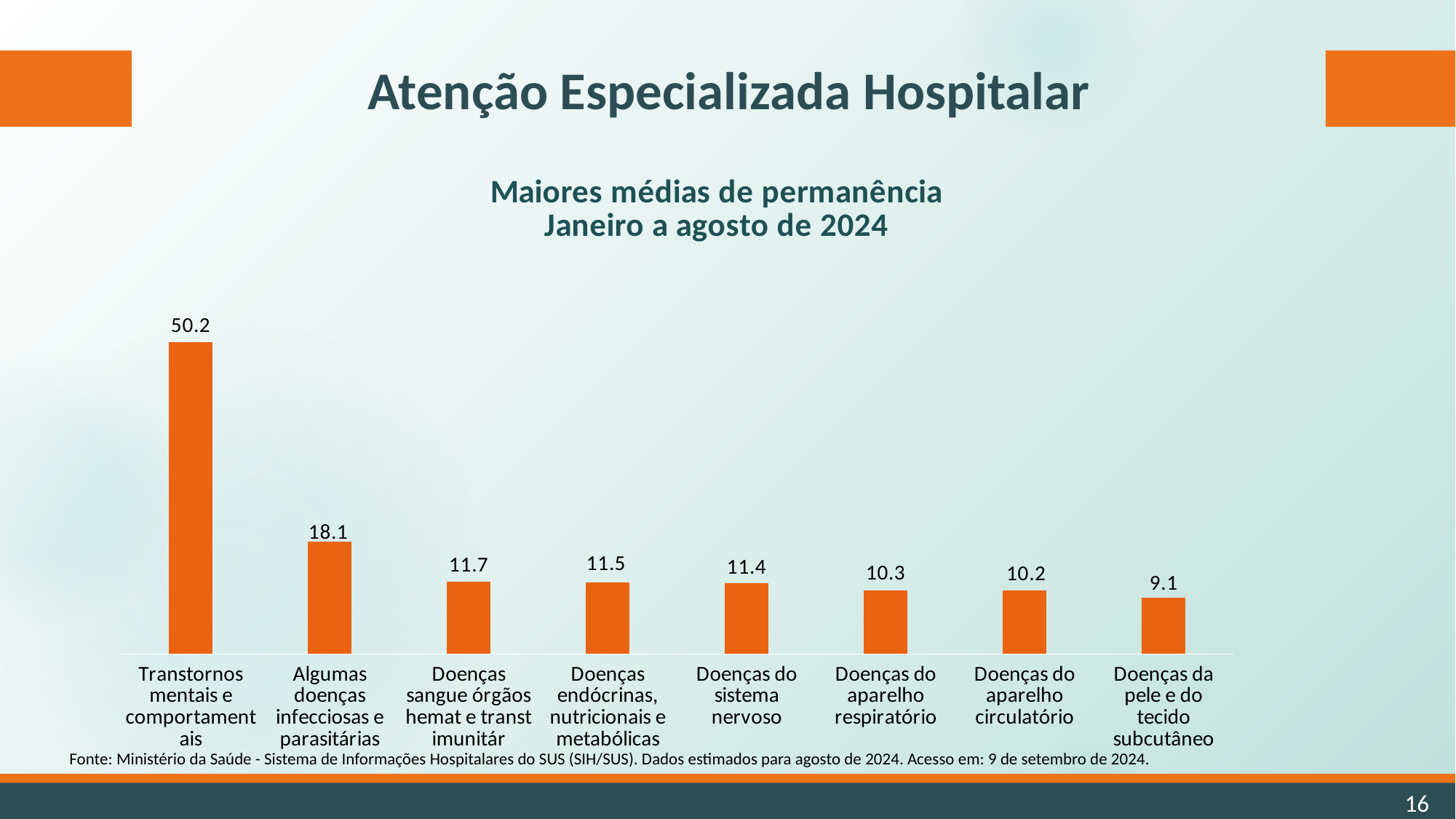

# Atenção Especializada Hospitalar

### Chart: Maiores médias de permanência
Janeiro a agosto de 2024

| Category | Média de permanência |
|---|---|
| Transtornos mentais e comportamentais | 50.2 |
| Algumas doenças infecciosas e parasitárias | 18.1 |
| Doenças sangue órgãos hemat e transt imunitár | 11.7 |
| Doenças endócrinas, nutricionais e metabólicas | 11.5 |
| Doenças do sistema nervoso | 11.4 |
| Doenças do aparelho respiratório | 10.3 |
| Doenças do aparelho circulatório | 10.2 |
| Doenças da pele e do tecido subcutâneo | 9.1 |
Fonte: Ministério da Saúde - Sistema de Informações Hospitalares do SUS (SIH/SUS). Dados estimados para agosto de 2024. Acesso em: 9 de setembro de 2024.
16